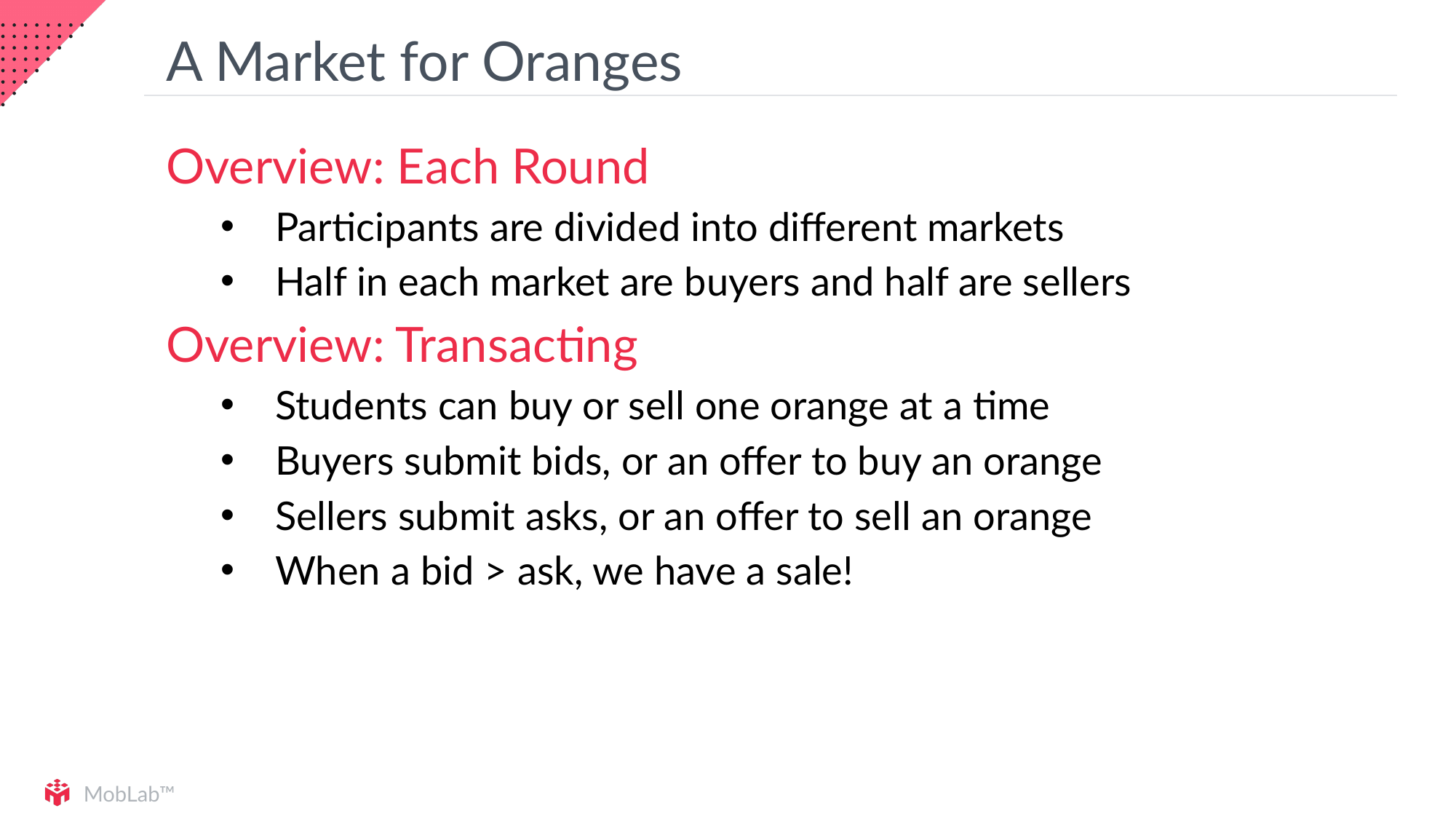

# A Market for Oranges
Overview: Each Round
Participants are divided into different markets
Half in each market are buyers and half are sellers
Overview: Transacting
Students can buy or sell one orange at a time
Buyers submit bids, or an offer to buy an orange
Sellers submit asks, or an offer to sell an orange
When a bid > ask, we have a sale!

MobLab™